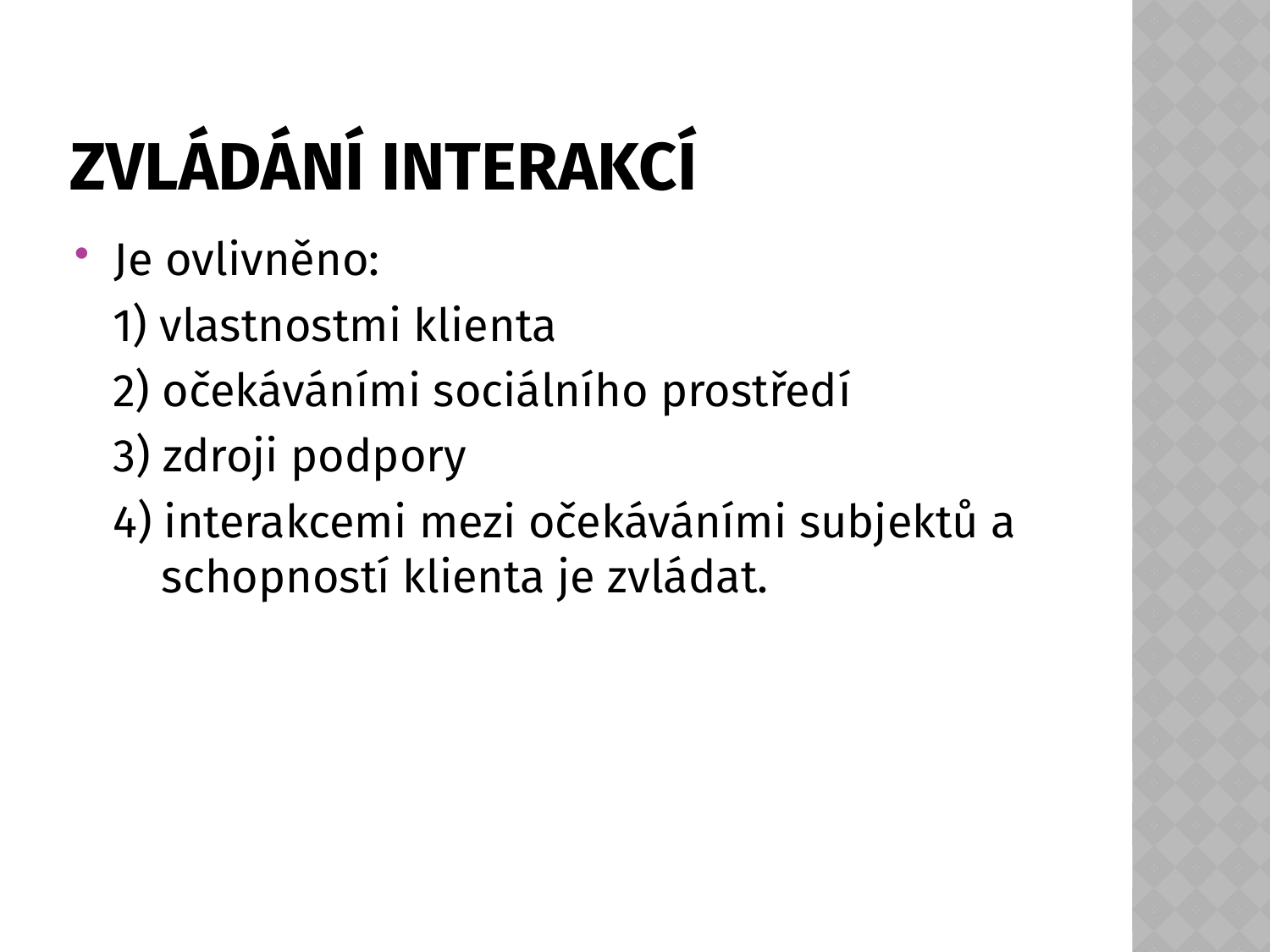

# Zvládání interakcí
Je ovlivněno:
   1) vlastnostmi klienta
   2) očekáváními sociálního prostředí
   3) zdroji podpory
   4) interakcemi mezi očekáváními subjektů a
       schopností klienta je zvládat.